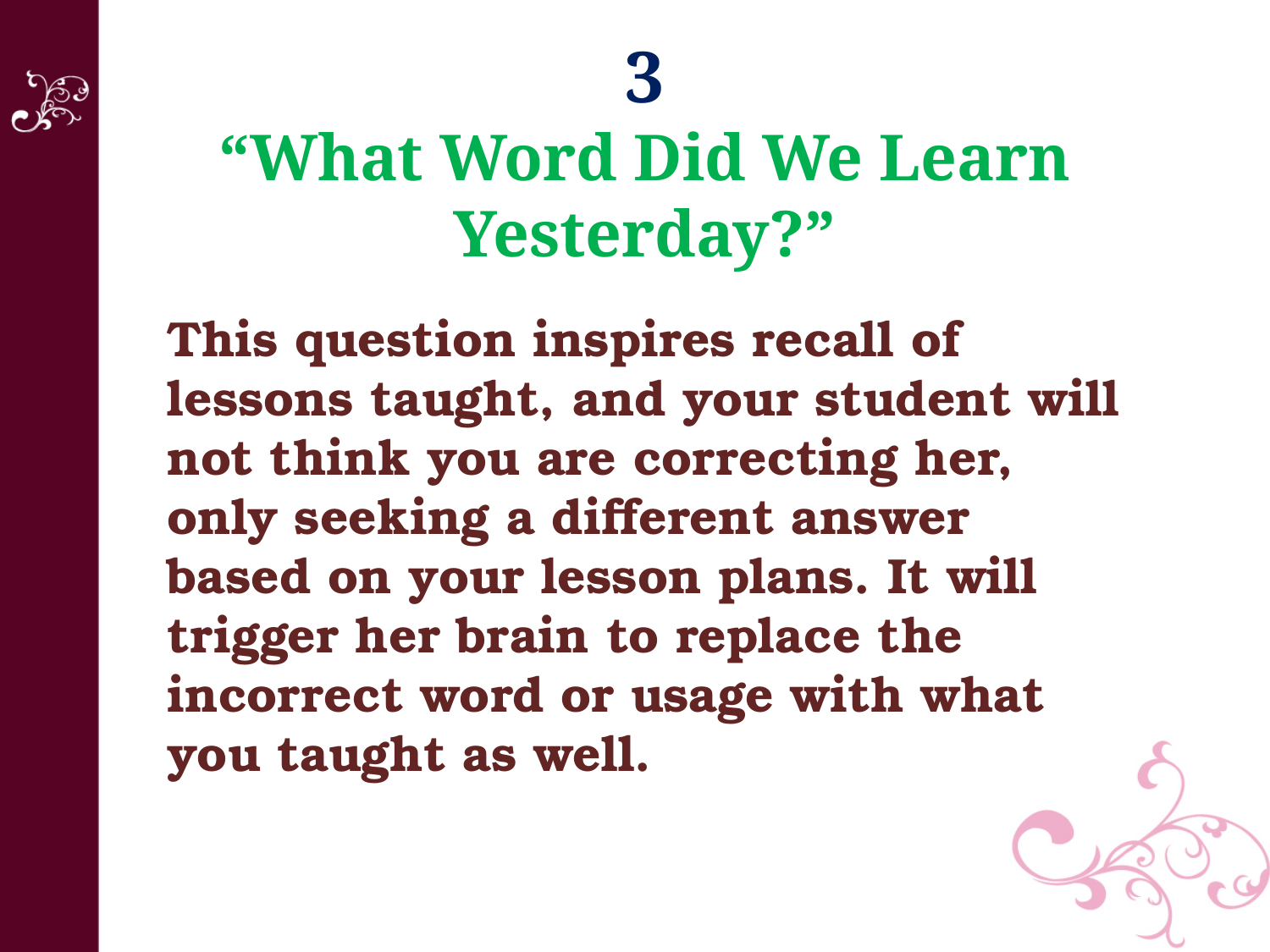

3
“What Word Did We Learn Yesterday?”

This question inspires recall of lessons taught, and your student will not think you are correcting her, only seeking a different answer based on your lesson plans. It will trigger her brain to replace the incorrect word or usage with what you taught as well.